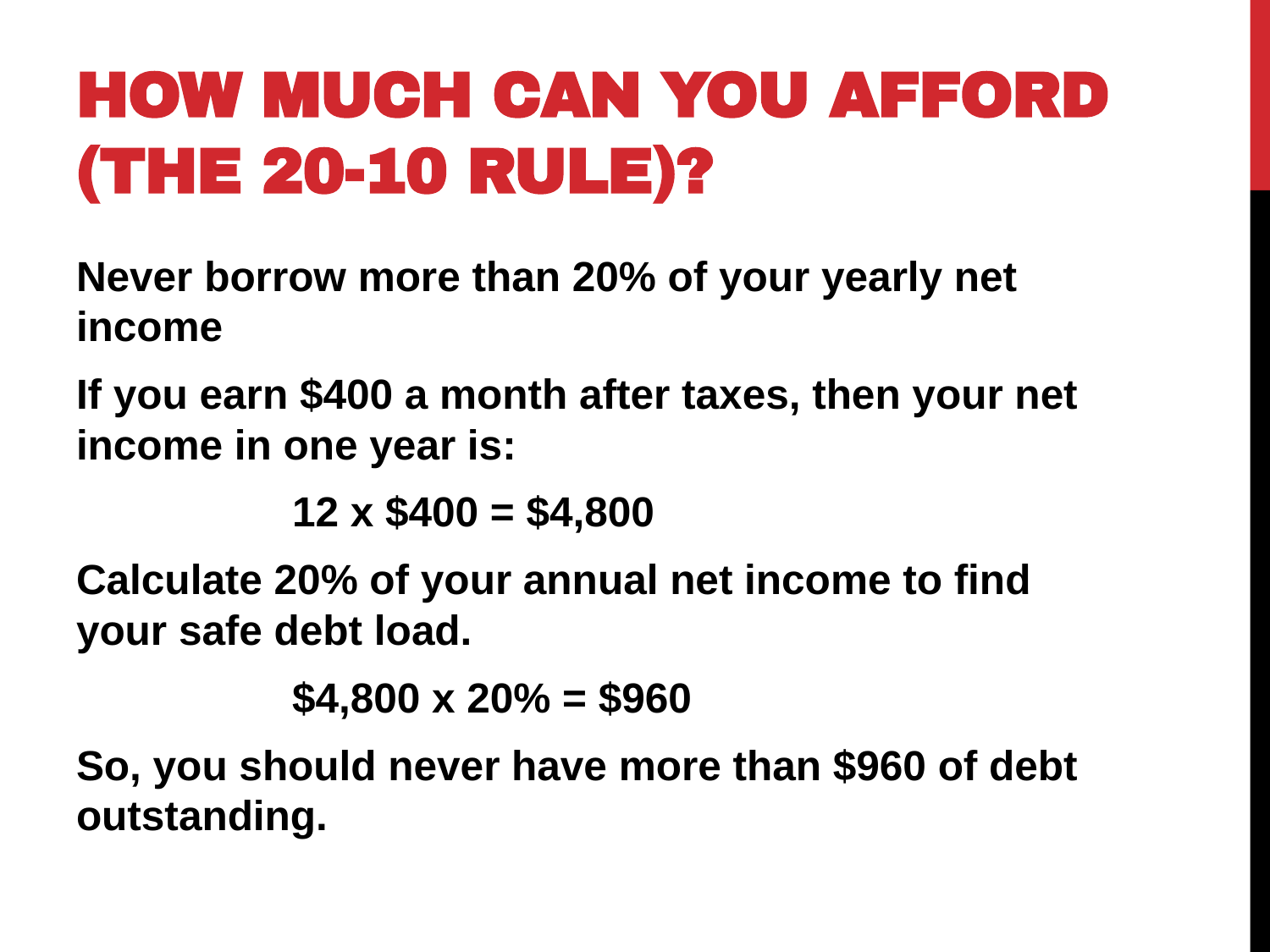

# How much can you afford (the 20-10 rule)?
Never borrow more than 20% of your yearly net income
If you earn $400 a month after taxes, then your net income in one year is:
		12 x $400 = $4,800
Calculate 20% of your annual net income to find your safe debt load.
		$4,800 x 20% = $960
So, you should never have more than $960 of debt outstanding.